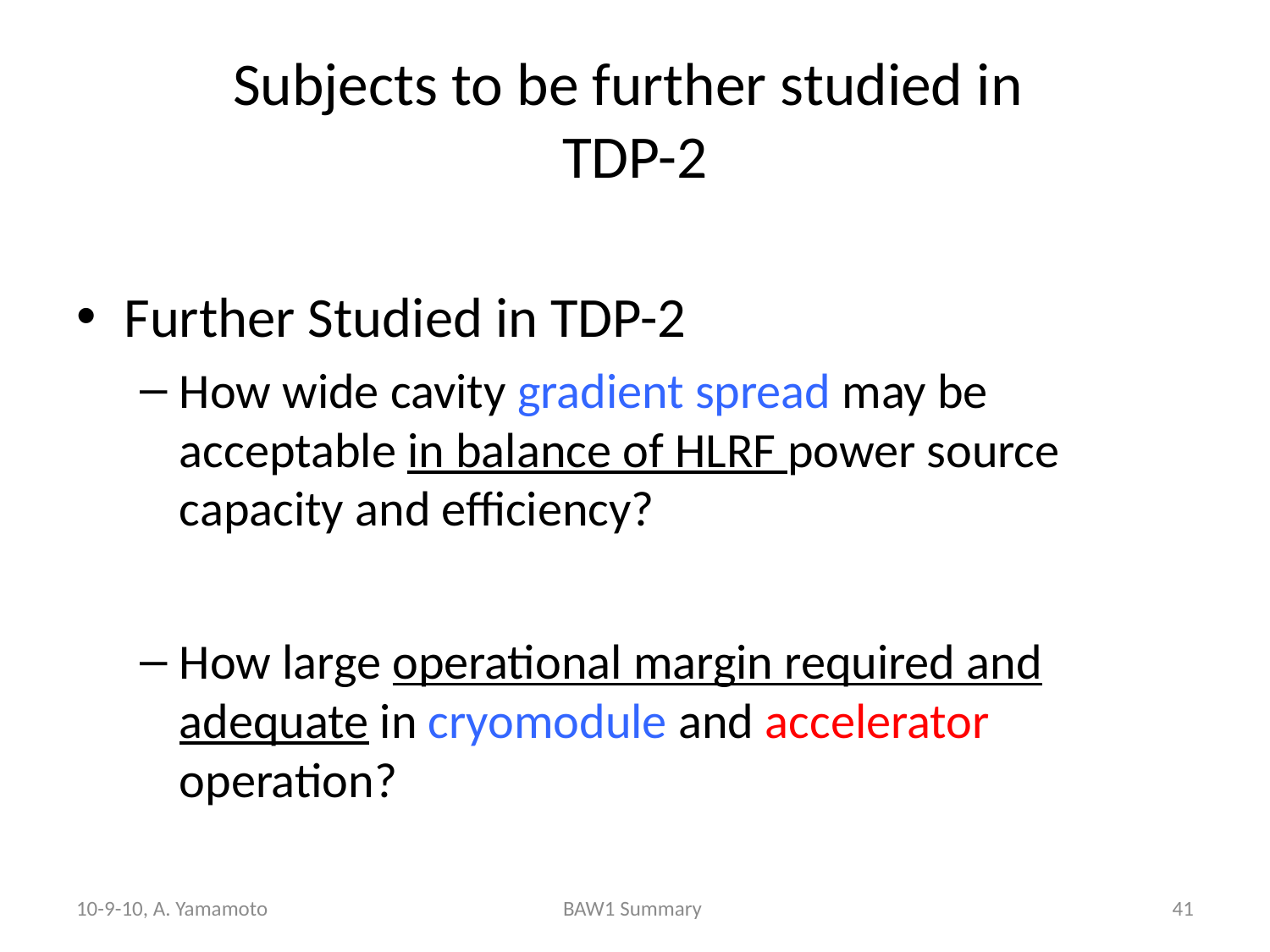

# Subjects to be further studied in TDP-2
Further Studied in TDP-2
How wide cavity gradient spread may be acceptable in balance of HLRF power source capacity and efficiency?

How large operational margin required and adequate in cryomodule and accelerator operation?
10-9-10, A. Yamamoto
BAW1 Summary
41